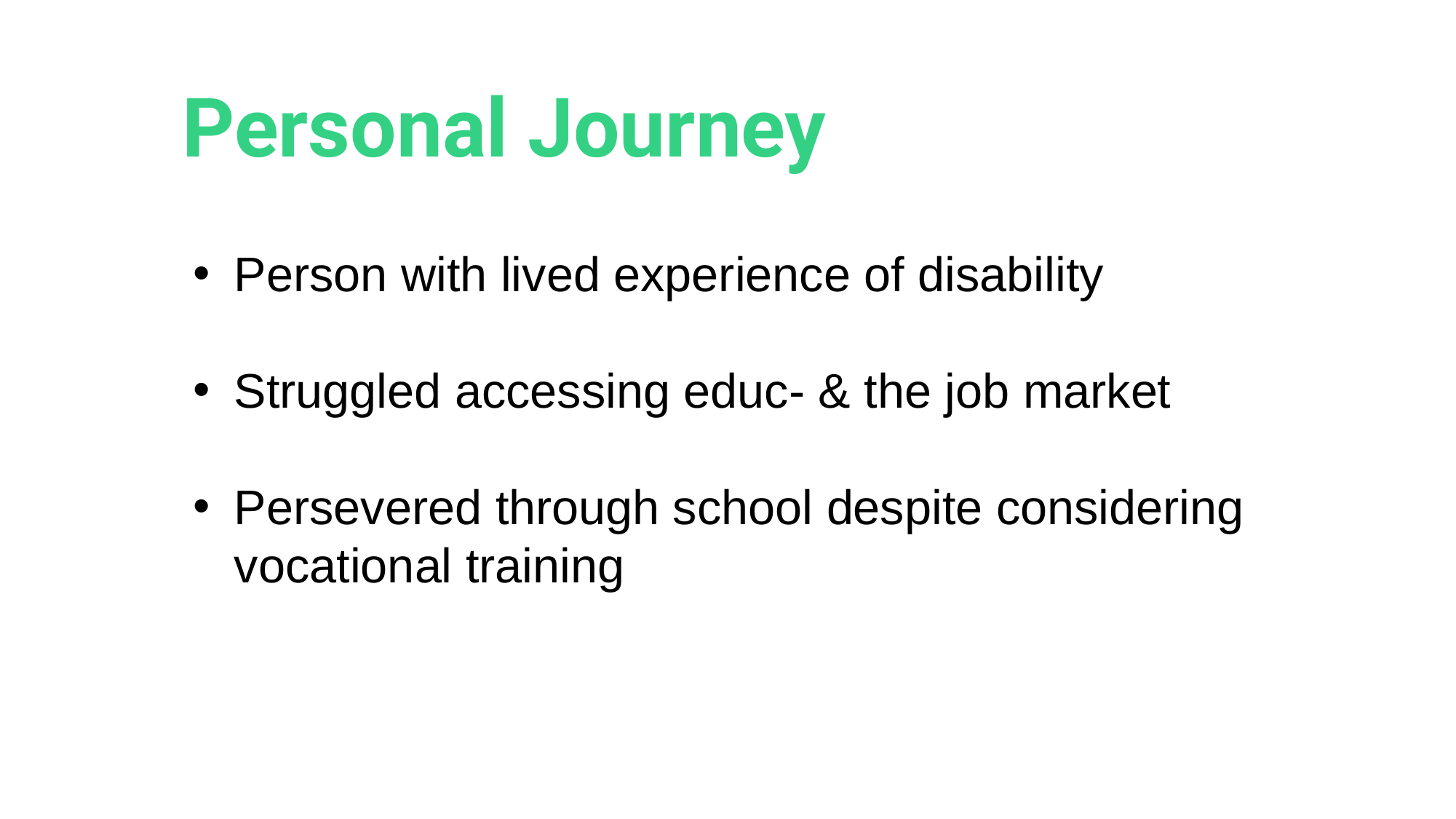

# Personal Journey
Person with lived experience of disability

Struggled accessing educ- & the job market

Persevered through school despite considering vocational training